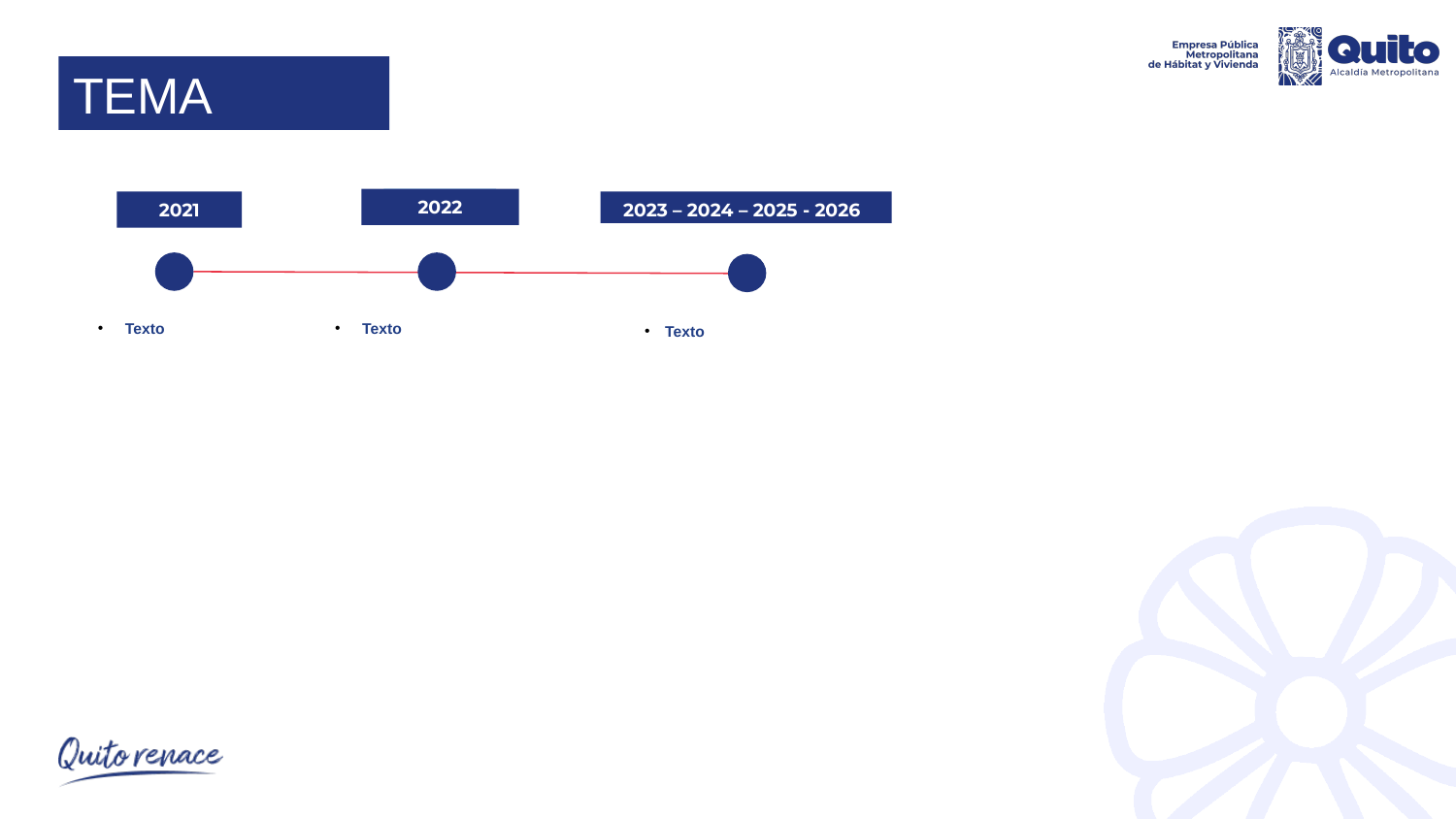

TEMA

2022

2021
2023 – 2024 – 2025 - 2026

Texto
Texto
Texto